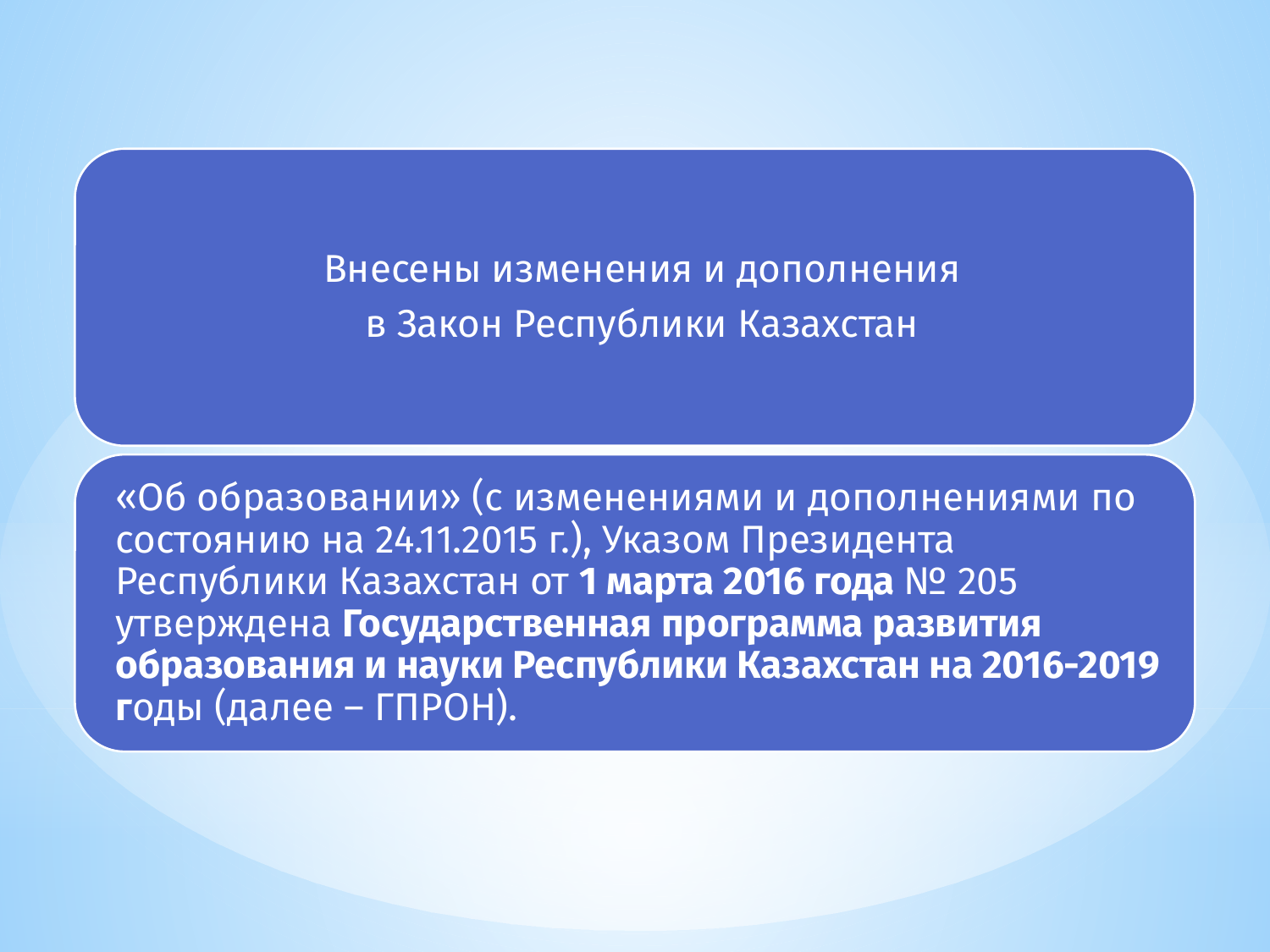

Внесены изменения и дополнения
 в Закон Республики Казахстан
«Об образовании» (с изменениями и дополнениями по состоянию на 24.11.2015 г.), Указом Президента Республики Казахстан от 1 марта 2016 года № 205 утверждена Государственная программа развития образования и науки Республики Казахстан на 2016-2019 годы (далее – ГПРОН).